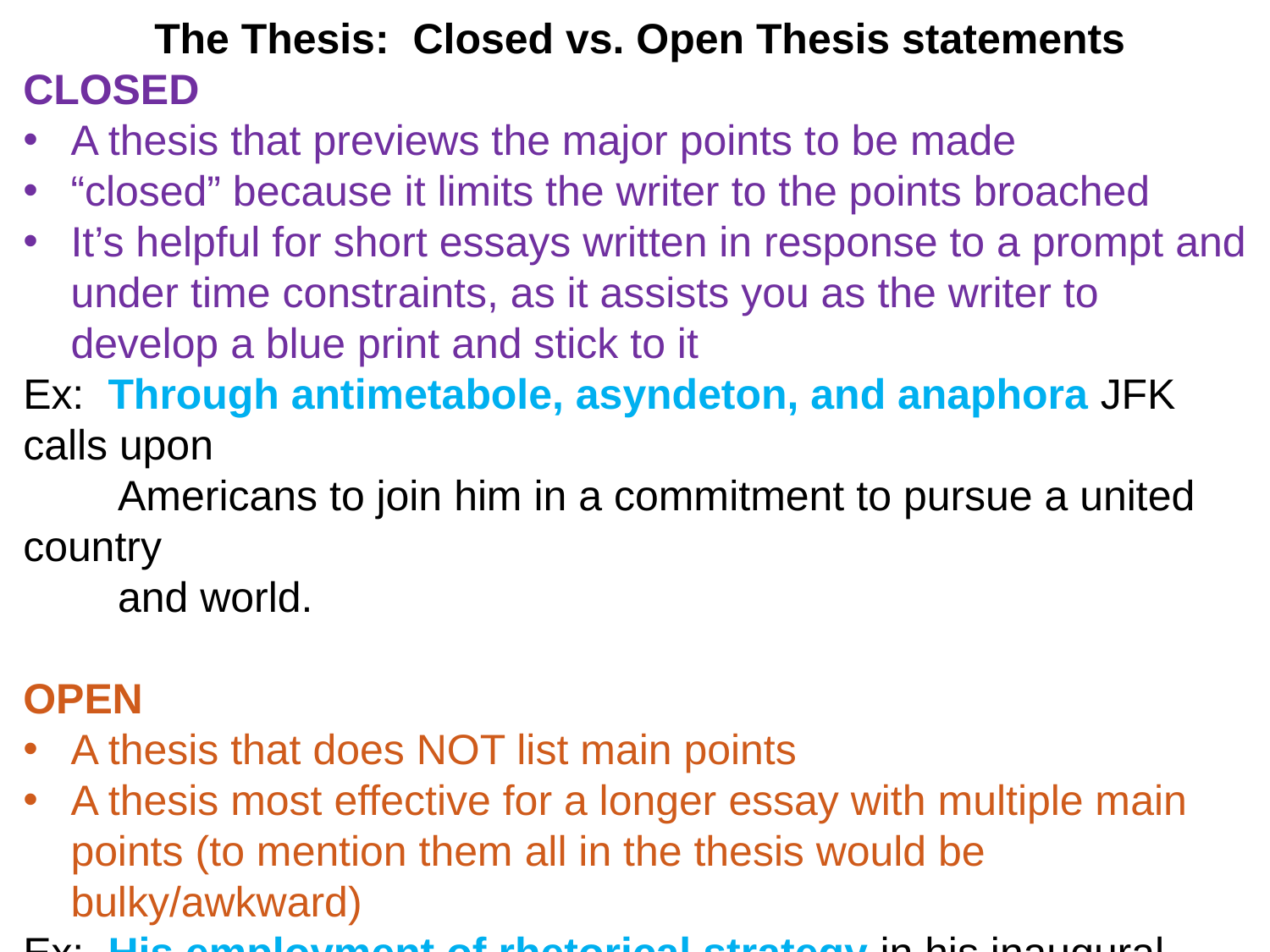

The Thesis:  Closed vs. Open Thesis statements
CLOSED
A thesis that previews the major points to be made
“closed” because it limits the writer to the points broached
It’s helpful for short essays written in response to a prompt and under time constraints, as it assists you as the writer to develop a blue print and stick to it
Ex:  Through antimetabole, asyndeton, and anaphora JFK calls upon
        Americans to join him in a commitment to pursue a united country
        and world.

OPEN
A thesis that does NOT list main points
A thesis most effective for a longer essay with multiple main points (to mention them all in the thesis would be bulky/awkward)
Ex:  His employment of rhetorical strategy in his inaugural address
        allows JFK to elicit support for his platform of social responsibility
        both domestically and abroad.